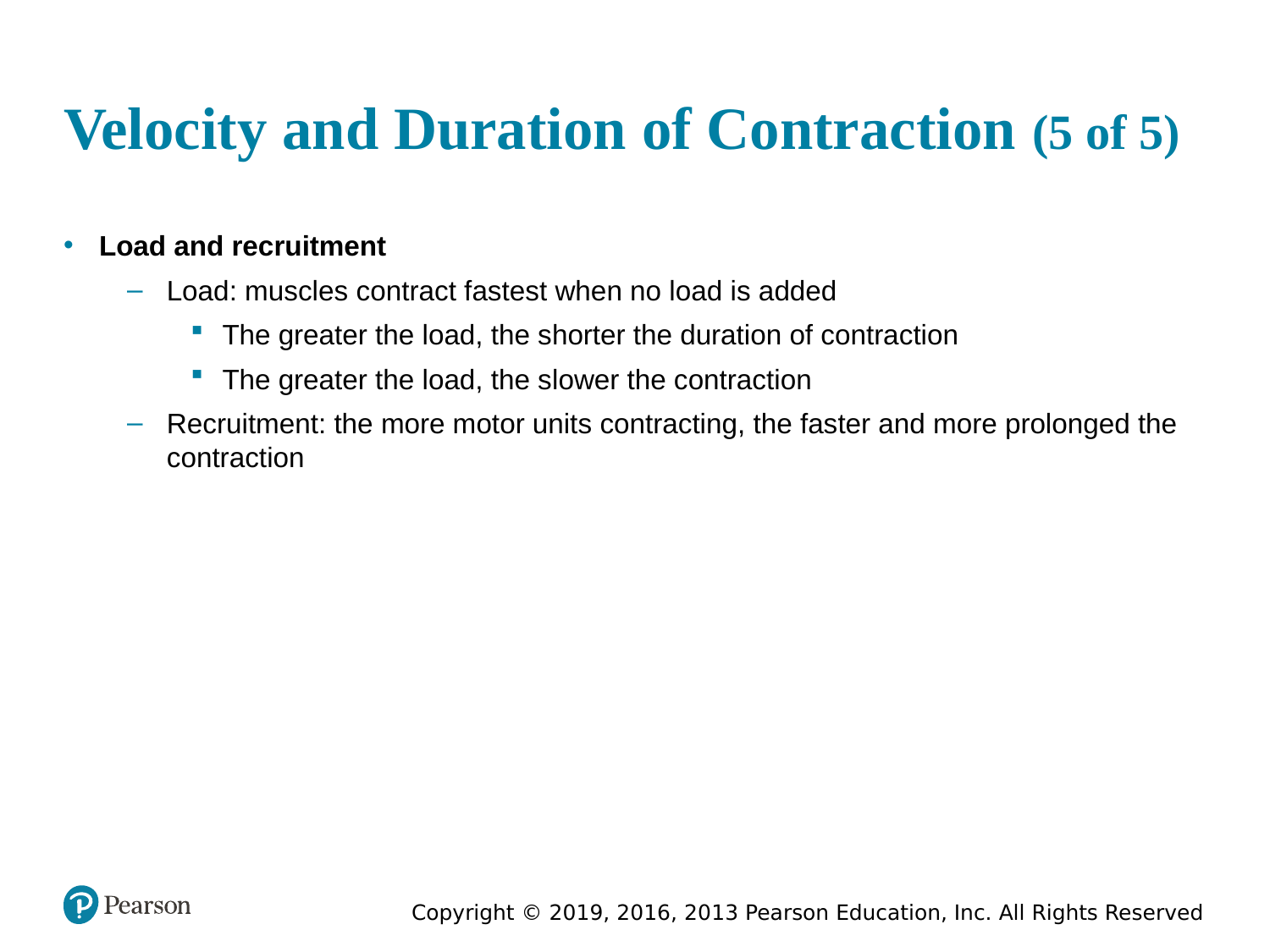

# Velocity and Duration of Contraction (5 of 5)
Load and recruitment
Load: muscles contract fastest when no load is added
The greater the load, the shorter the duration of contraction
The greater the load, the slower the contraction
Recruitment: the more motor units contracting, the faster and more prolonged the contraction